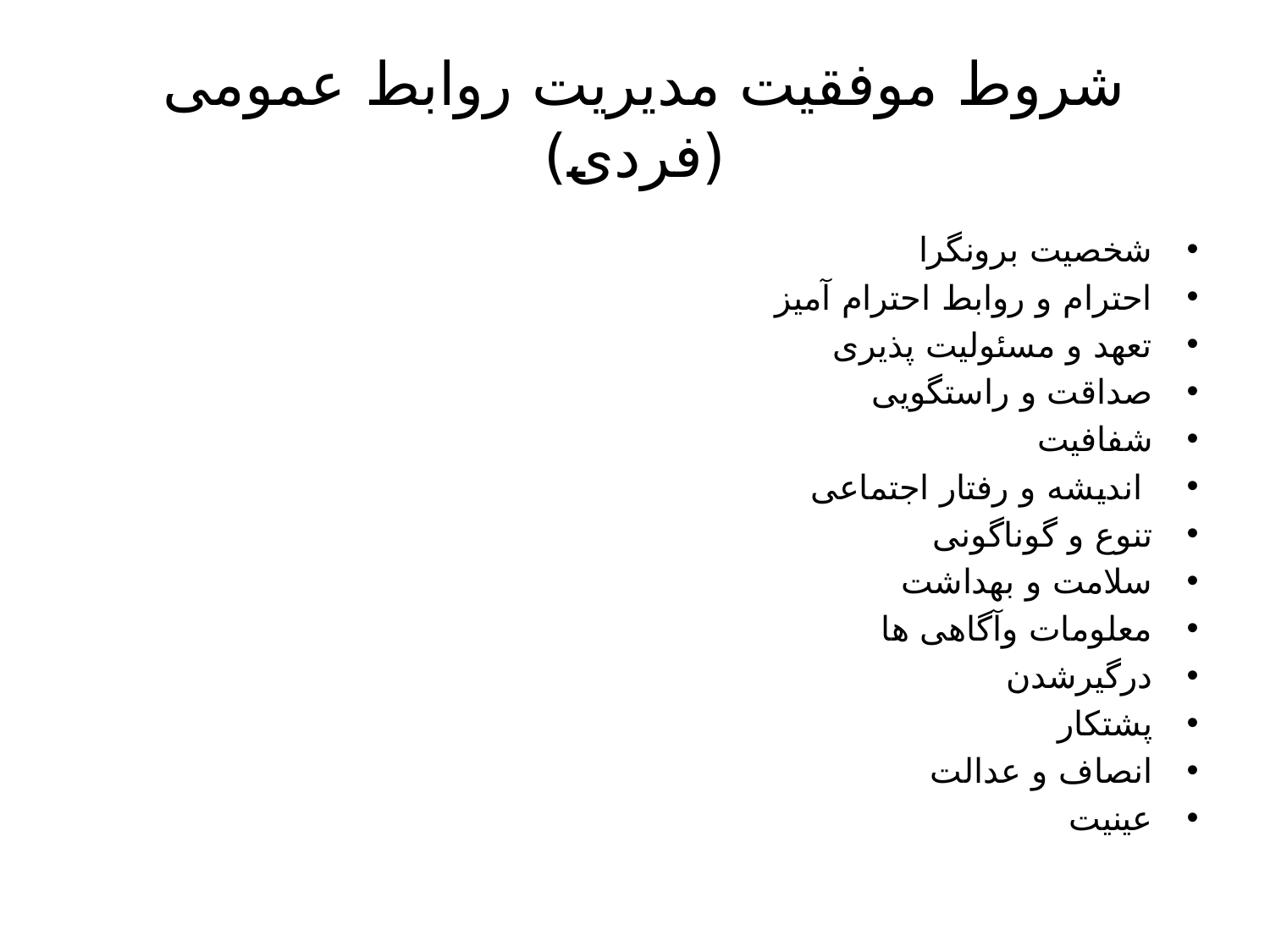

# شروط موفقیت مدیریت روابط عمومی (فردی)
شخصیت برونگرا
احترام و روابط احترام آمیز
تعهد و مسئولیت پذیری
صداقت و راستگویی
شفافیت
 اندیشه و رفتار اجتماعی
تنوع و گوناگونی
سلامت و بهداشت
معلومات وآگاهی ها
درگیرشدن
پشتکار
انصاف و عدالت
عینیت